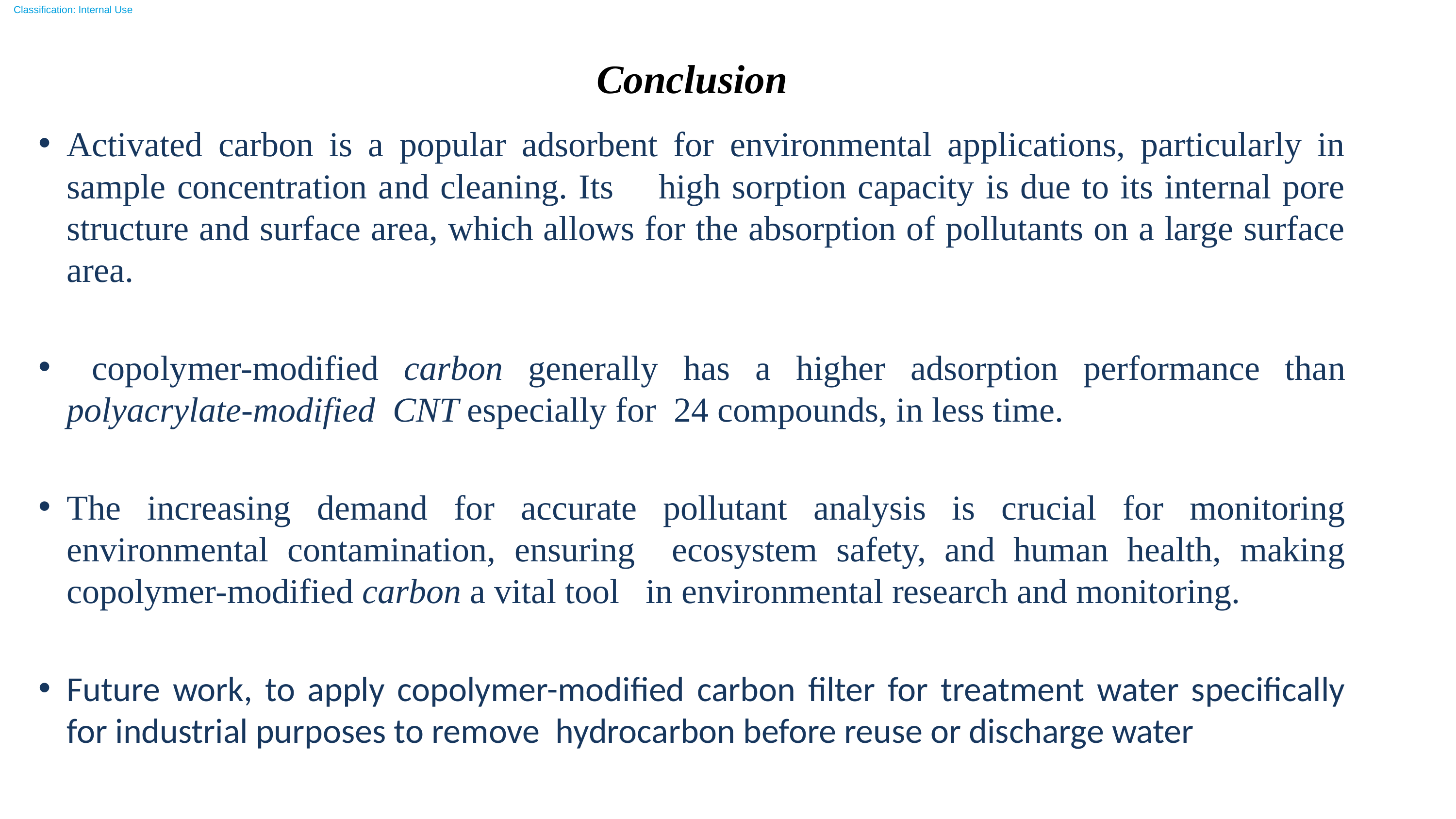

Conclusion
Activated carbon is a popular adsorbent for environmental applications, particularly in sample concentration and cleaning. Its    high sorption capacity is due to its internal pore structure and surface area, which allows for the absorption of pollutants on a large surface area.

 copolymer-modified carbon generally has a higher adsorption performance than polyacrylate-modified  CNT especially for  24 compounds, in less time.

The increasing demand for accurate pollutant analysis is crucial for monitoring environmental contamination, ensuring  ecosystem safety, and human health, making copolymer-modified carbon a vital tool   in environmental research and monitoring.

Future work, to apply copolymer-modified carbon filter for treatment water specifically for industrial purposes to remove  hydrocarbon before reuse or discharge water